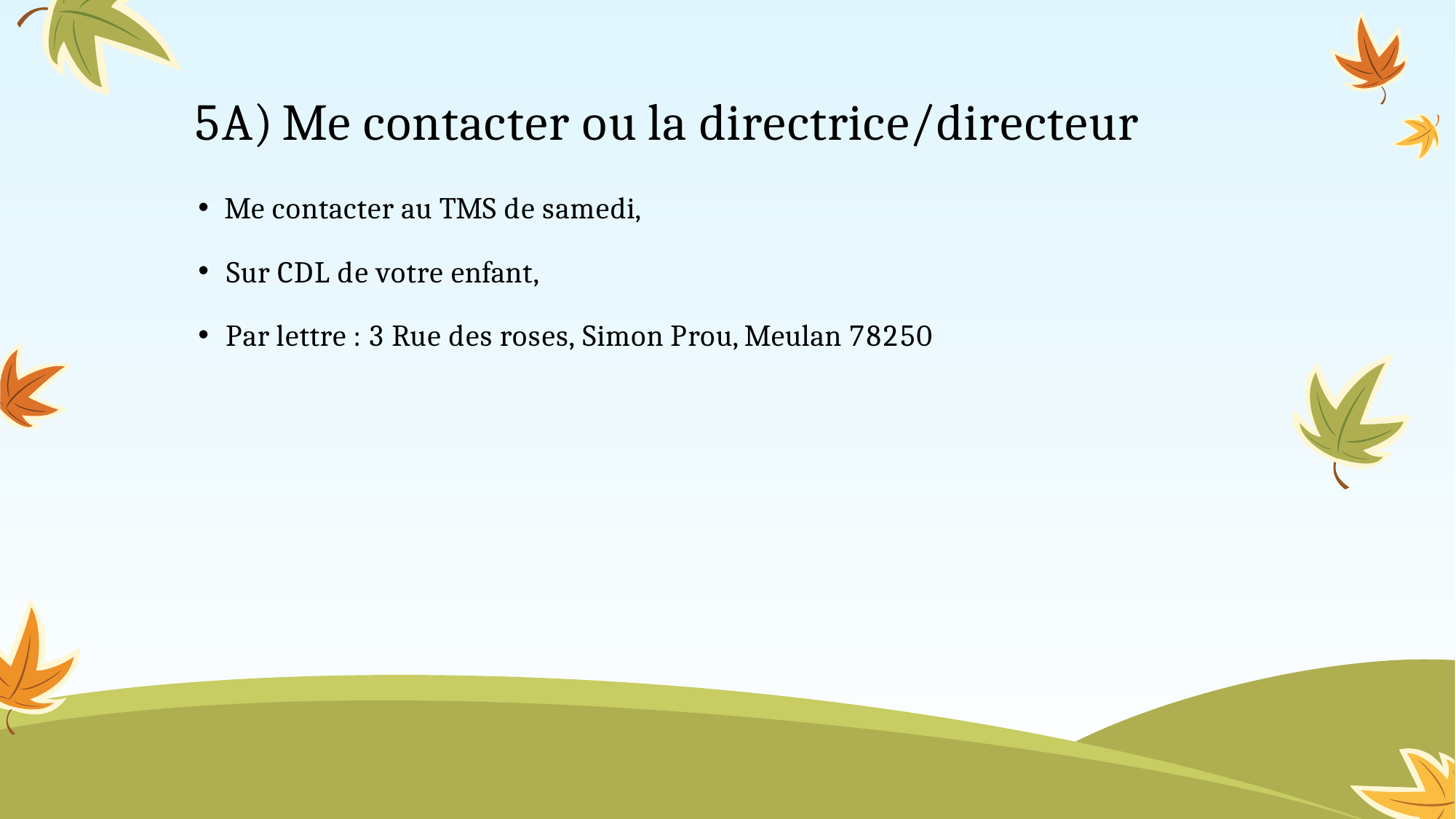

# 5A) Me contacter ou la directrice/directeur
Me contacter au TMS de samedi,
Sur CDL de votre enfant,
Par lettre : 3 Rue des roses, Simon Prou, Meulan 78250